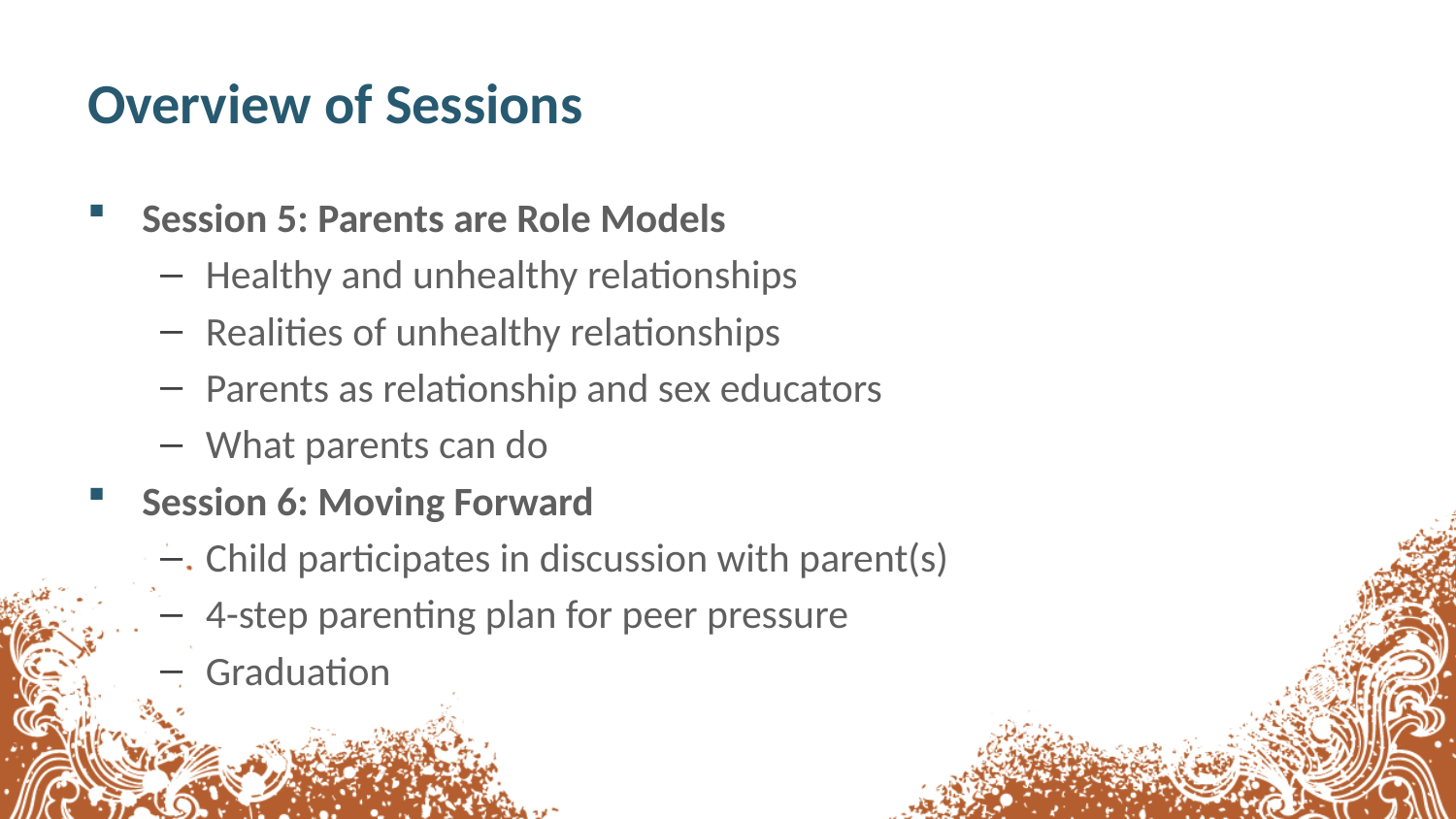

# Overview of Sessions
Session 5: Parents are Role Models
Healthy and unhealthy relationships
Realities of unhealthy relationships
Parents as relationship and sex educators
What parents can do
Session 6: Moving Forward
Child participates in discussion with parent(s)
4-step parenting plan for peer pressure
Graduation